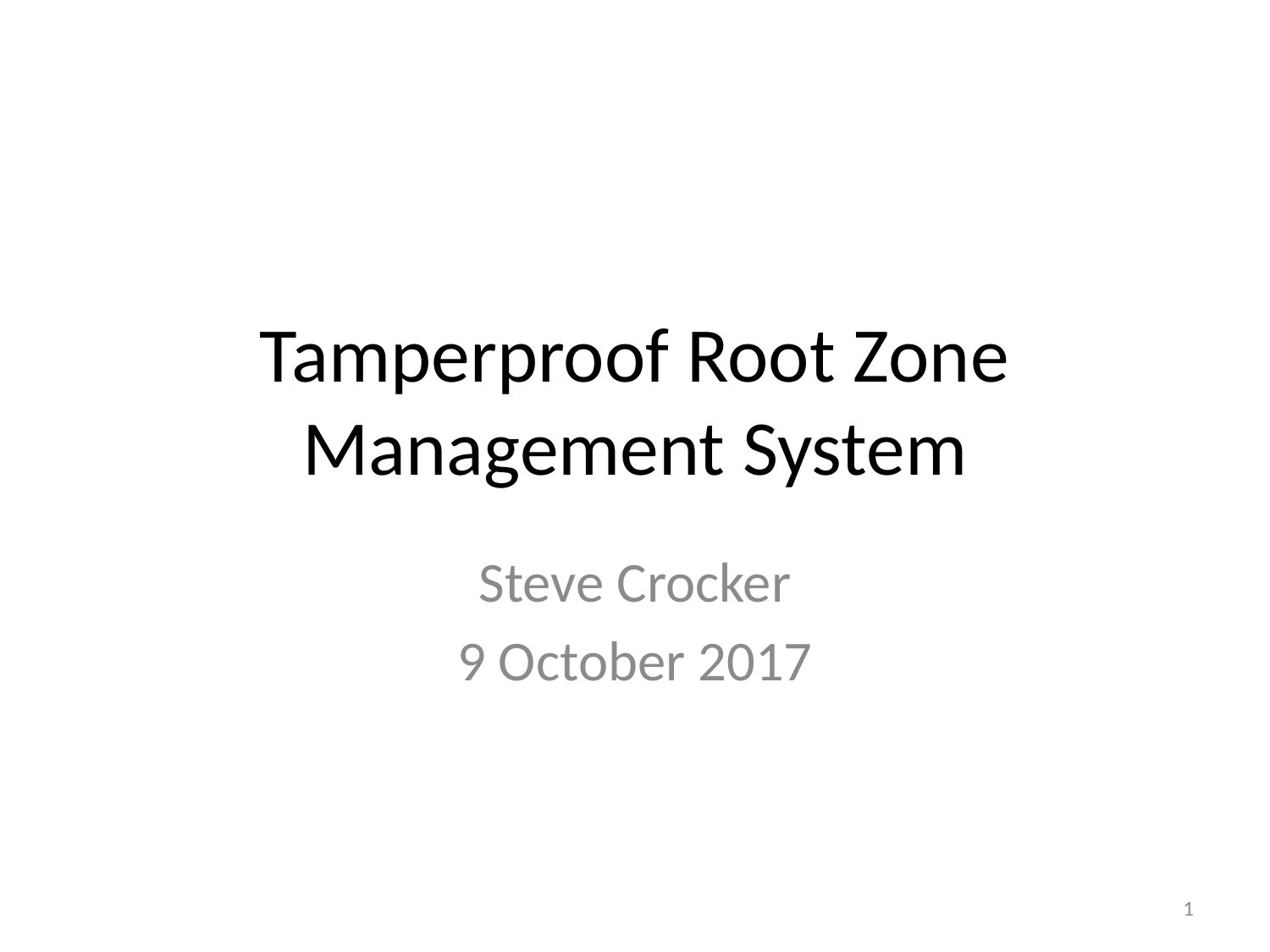

# Tamperproof Root Zone Management System
Steve Crocker
9 October 2017
1